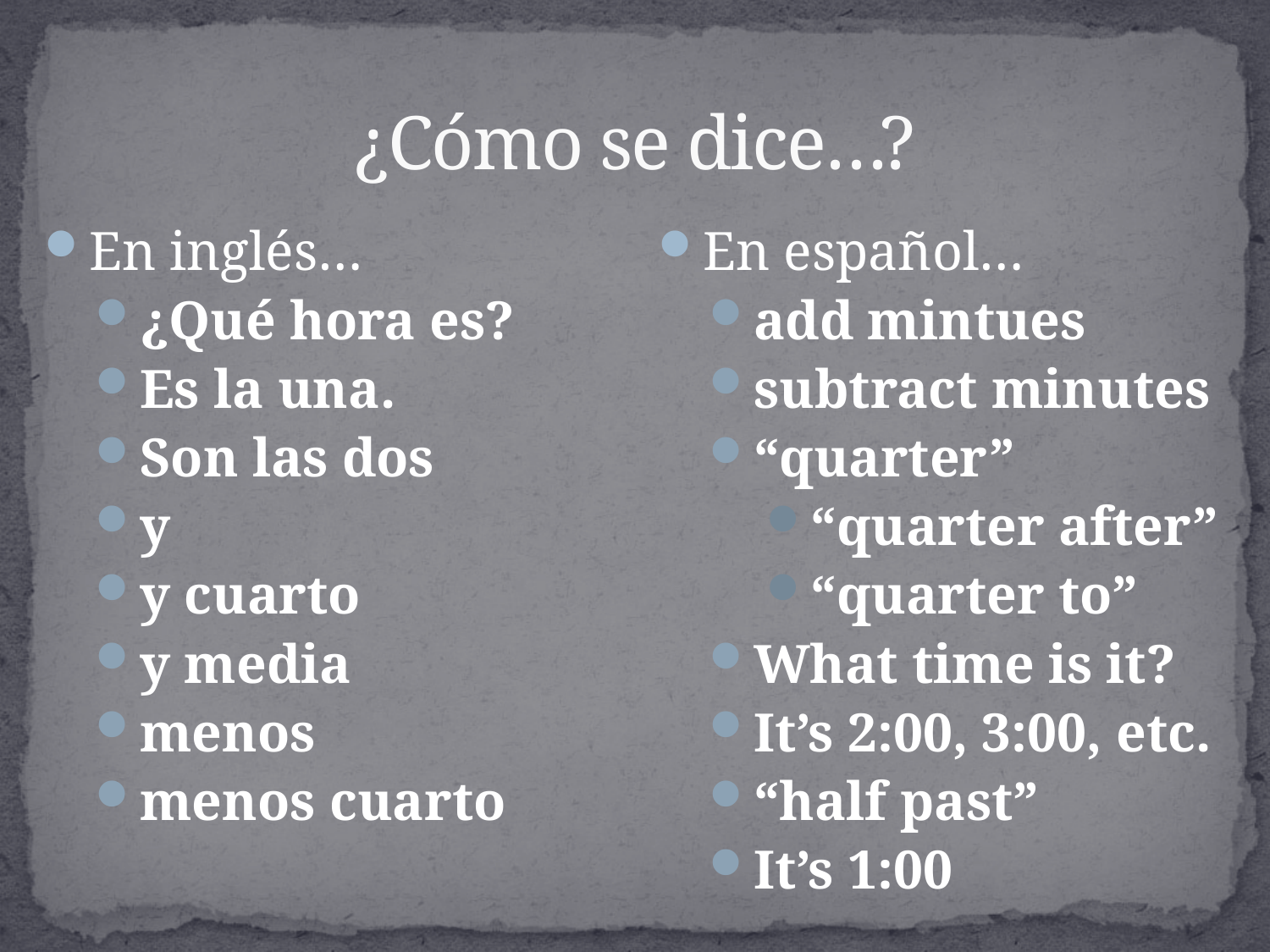

# ¿Cómo se dice…?
En inglés…
¿Qué hora es?
Es la una.
Son las dos
y
y cuarto
y media
menos
menos cuarto

En español…
add mintues
subtract minutes
“quarter”
“quarter after”
“quarter to”
What time is it?
It’s 2:00, 3:00, etc.
“half past”
It’s 1:00